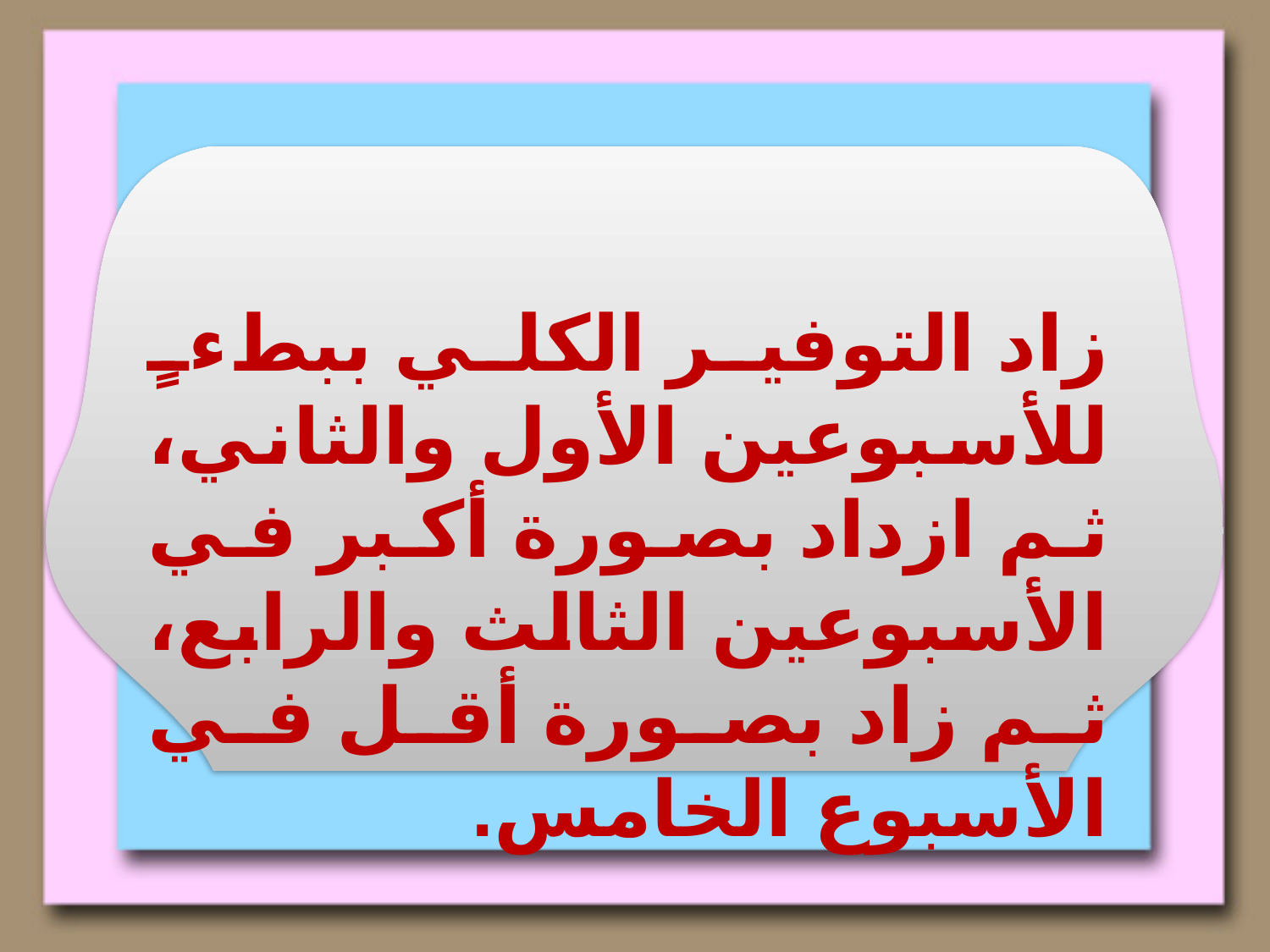

زاد التوفير الكلي ببطءٍ للأسبوعين الأول والثاني، ثم ازداد بصورة أكبر في الأسبوعين الثالث والرابع، ثم زاد بصورة أقل في الأسبوع الخامس.